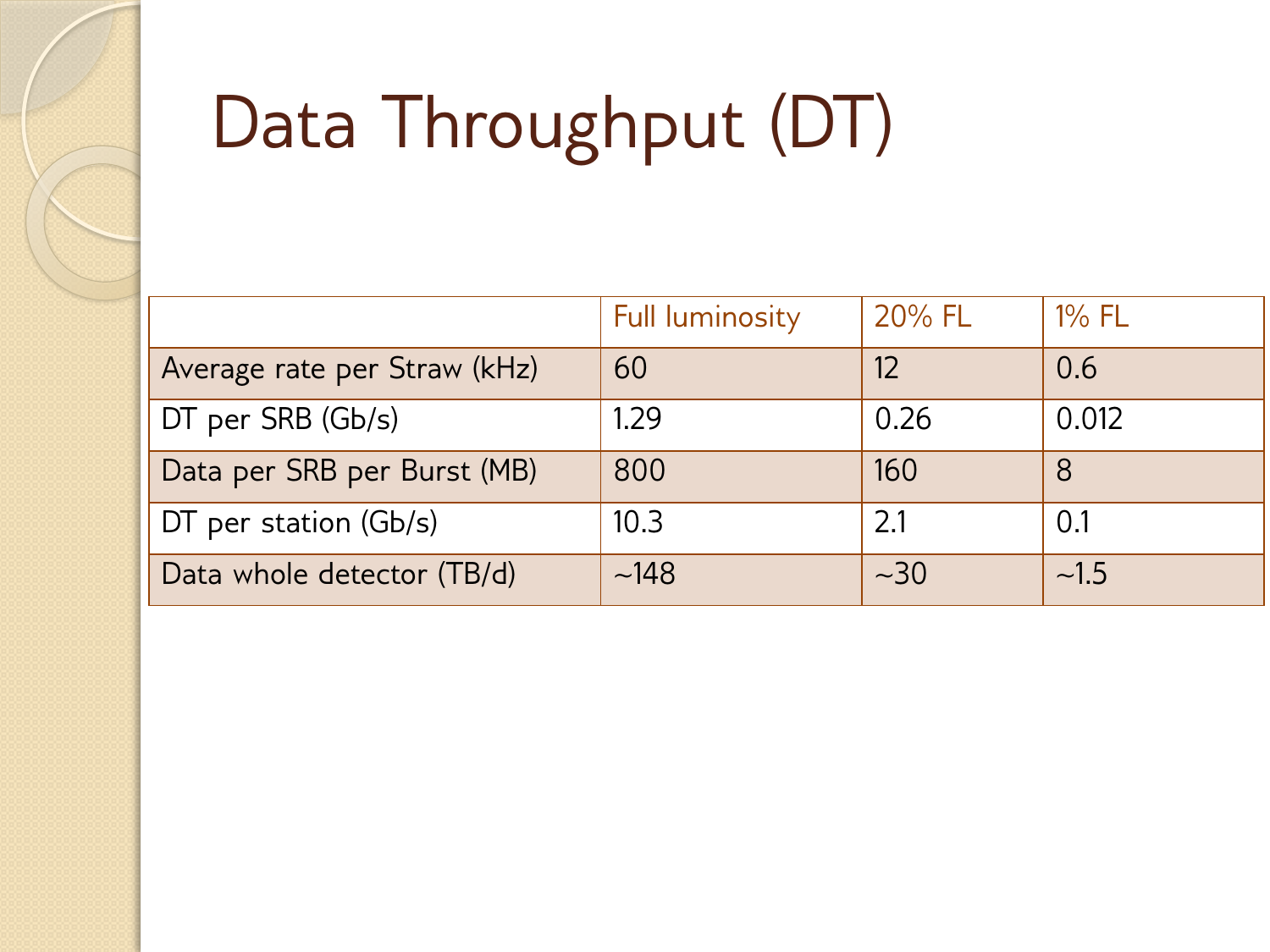

# Data Throughput (DT)
|  | Full luminosity | 20% FL | 1% FL |
| --- | --- | --- | --- |
| Average rate per Straw (kHz) | 60 | 12 | 0.6 |
| DT per SRB (Gb/s) | 1.29 | 0.26 | 0.012 |
| Data per SRB per Burst (MB) | 800 | 160 | 8 |
| DT per station (Gb/s) | 10.3 | 2.1 | 0.1 |
| Data whole detector (TB/d) | ~148 | ~30 | ~1.5 |